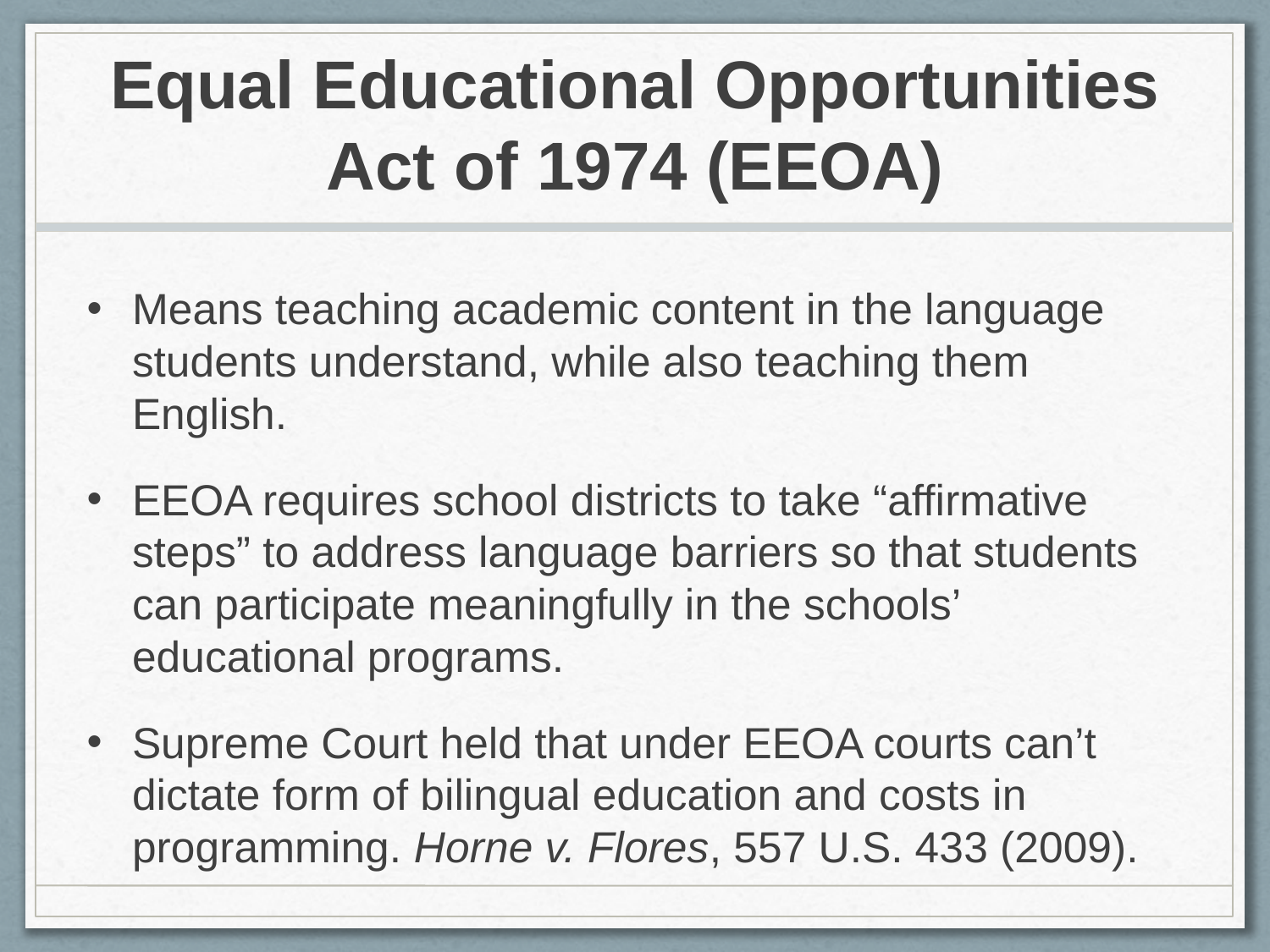

# Equal Educational Opportunities Act of 1974 (EEOA)
Means teaching academic content in the language students understand, while also teaching them English.
EEOA requires school districts to take “affirmative steps” to address language barriers so that students can participate meaningfully in the schools’ educational programs.
Supreme Court held that under EEOA courts can’t dictate form of bilingual education and costs in programming. Horne v. Flores, 557 U.S. 433 (2009).